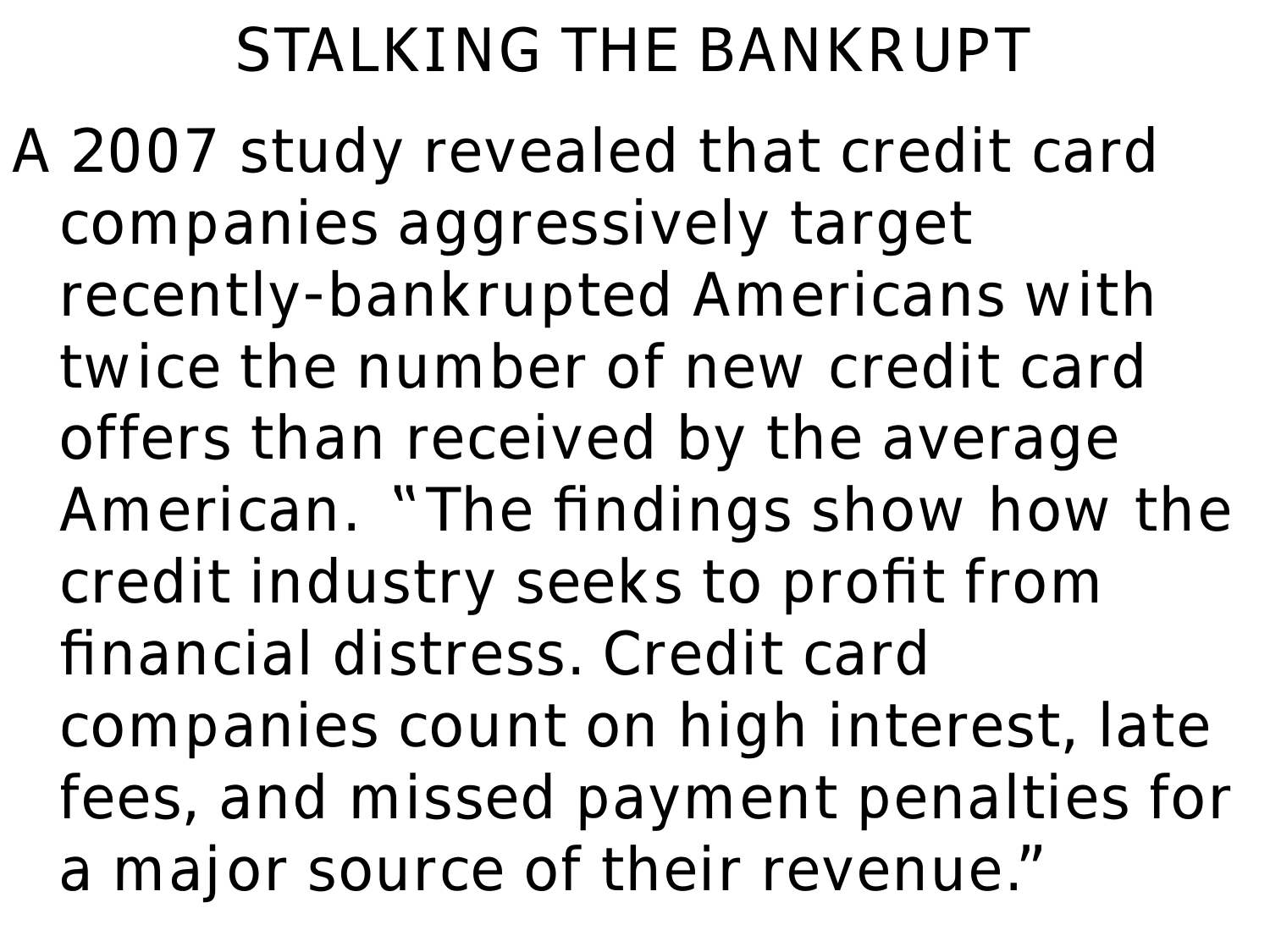

# STALKING THE BANKRUPT
A 2007 study revealed that credit card  companies aggressively target recently-bankrupted Americans with twice the number of new credit card offers than received by the average American.  “The findings show how the credit industry seeks to profit from financial distress. Credit card companies count on high interest, late fees, and missed payment penalties for a major source of their revenue.”